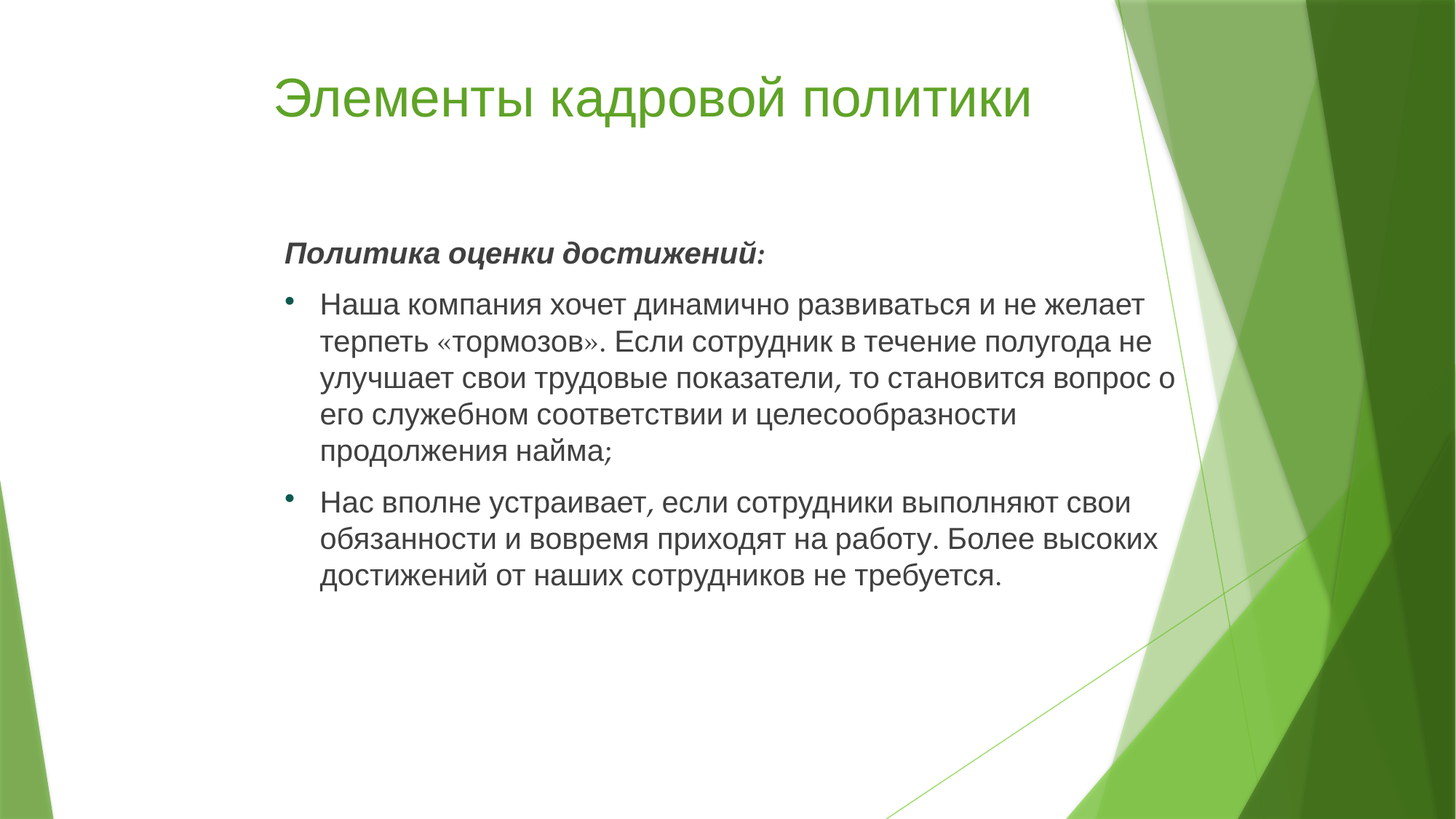

# Элементы кадровой политики
Политика оценки достижений:
Наша компания хочет динамично развиваться и не желает терпеть «тормозов». Если сотрудник в течение полугода не улучшает свои трудовые показатели, то становится вопрос о его служебном соответствии и целесообразности продолжения найма;
Нас вполне устраивает, если сотрудники выполняют свои обязанности и вовремя приходят на работу. Более высоких достижений от наших сотрудников не требуется.